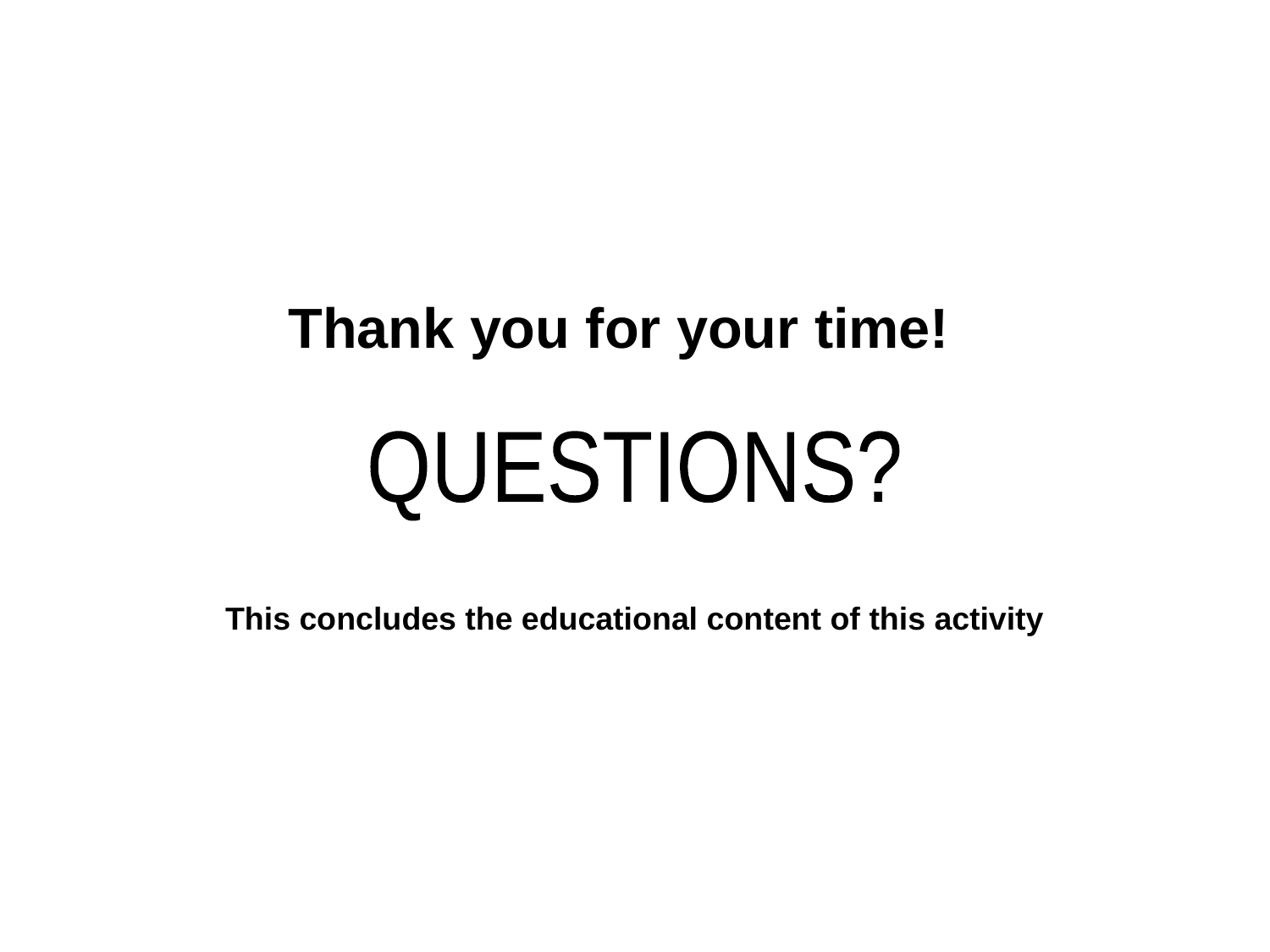

Thank you for your time!
QUESTIONS?
This concludes the educational content of this activity